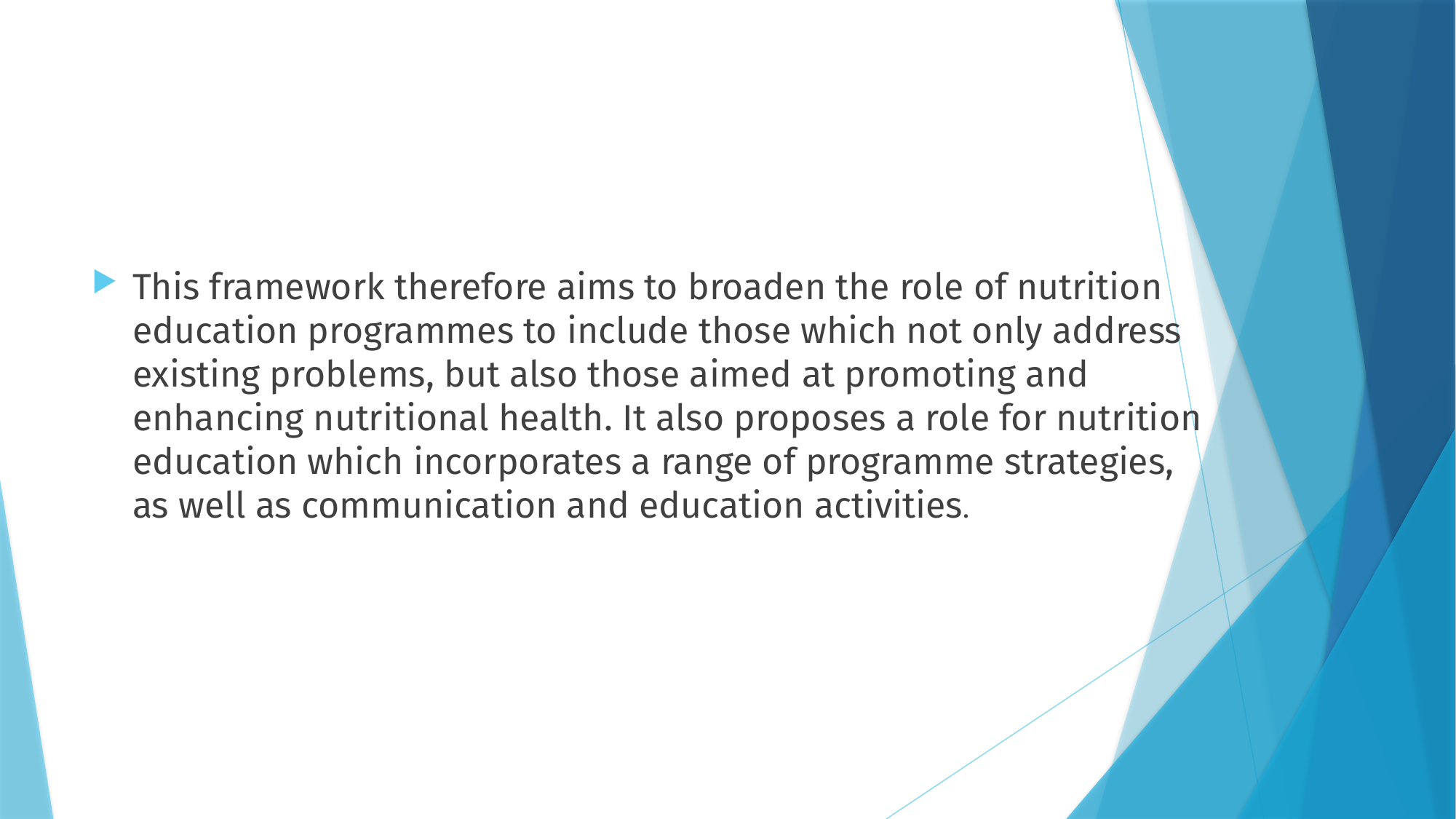

#
This framework therefore aims to broaden the role of nutrition education programmes to include those which not only address existing problems, but also those aimed at promoting and enhancing nutritional health. It also proposes a role for nutrition education which incorporates a range of programme strategies, as well as communication and education activities.